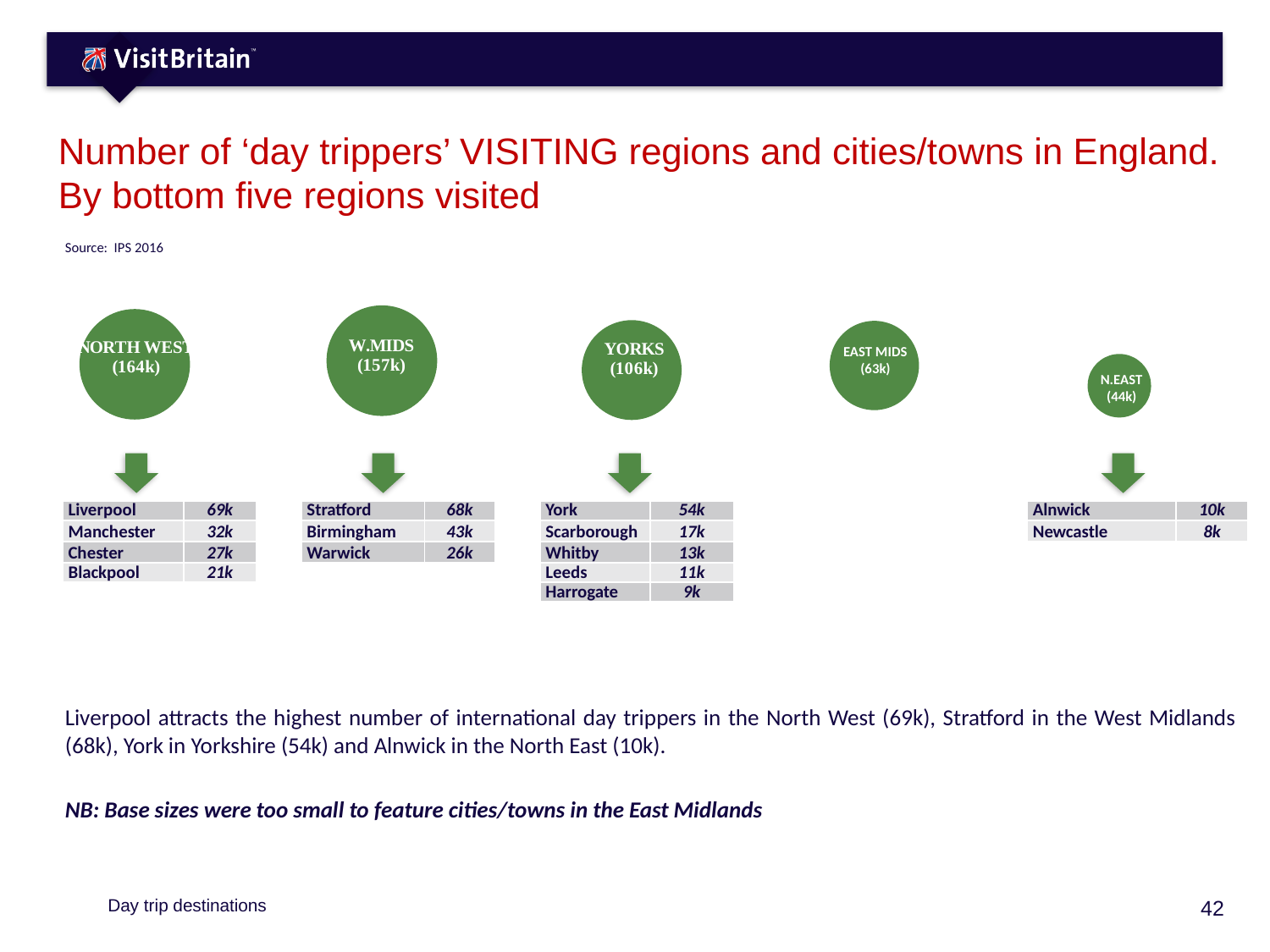

# Number of ‘day trippers’ VISITING regions and cities/towns in England. By bottom five regions visited
Source:  IPS 2016

### Chart

| Category | Series 1 |
|---|---|
|   | 100.0 |

### Chart

| Category | Series 1 |
|---|---|
|   | 100.0 |

### Chart

| Category | Series 1 |
|---|---|
|   | 100.0 |

### Chart

| Category | Series 1 |
|---|---|
|   | 100.0 |
EAST MIDS
(63k)

### Chart

| Category | Series 1 |
|---|---|
|   | 100.0 |
N.EAST
(44k)

|  |  |
| --- | --- |
| Liverpool | 69k |
| Manchester | 32k |
| Chester | 27k |
| Blackpool | 21k |
|  |  |
| --- | --- |
| Stratford | 68k |
| Birmingham | 43k |
| Warwick | 26k |
|  |  |
| --- | --- |
| York | 54k |
| Scarborough | 17k |
| Whitby | 13k |
| Leeds | 11k |
| Harrogate | 9k |
|  |  |
| --- | --- |
| Alnwick | 10k |
| Newcastle | 8k |
Liverpool attracts the highest number of international day trippers in the North West (69k), Stratford in the West Midlands (68k), York in Yorkshire (54k) and Alnwick in the North East (10k).

NB: Base sizes were too small to feature cities/towns in the East Midlands
Day trip destinations